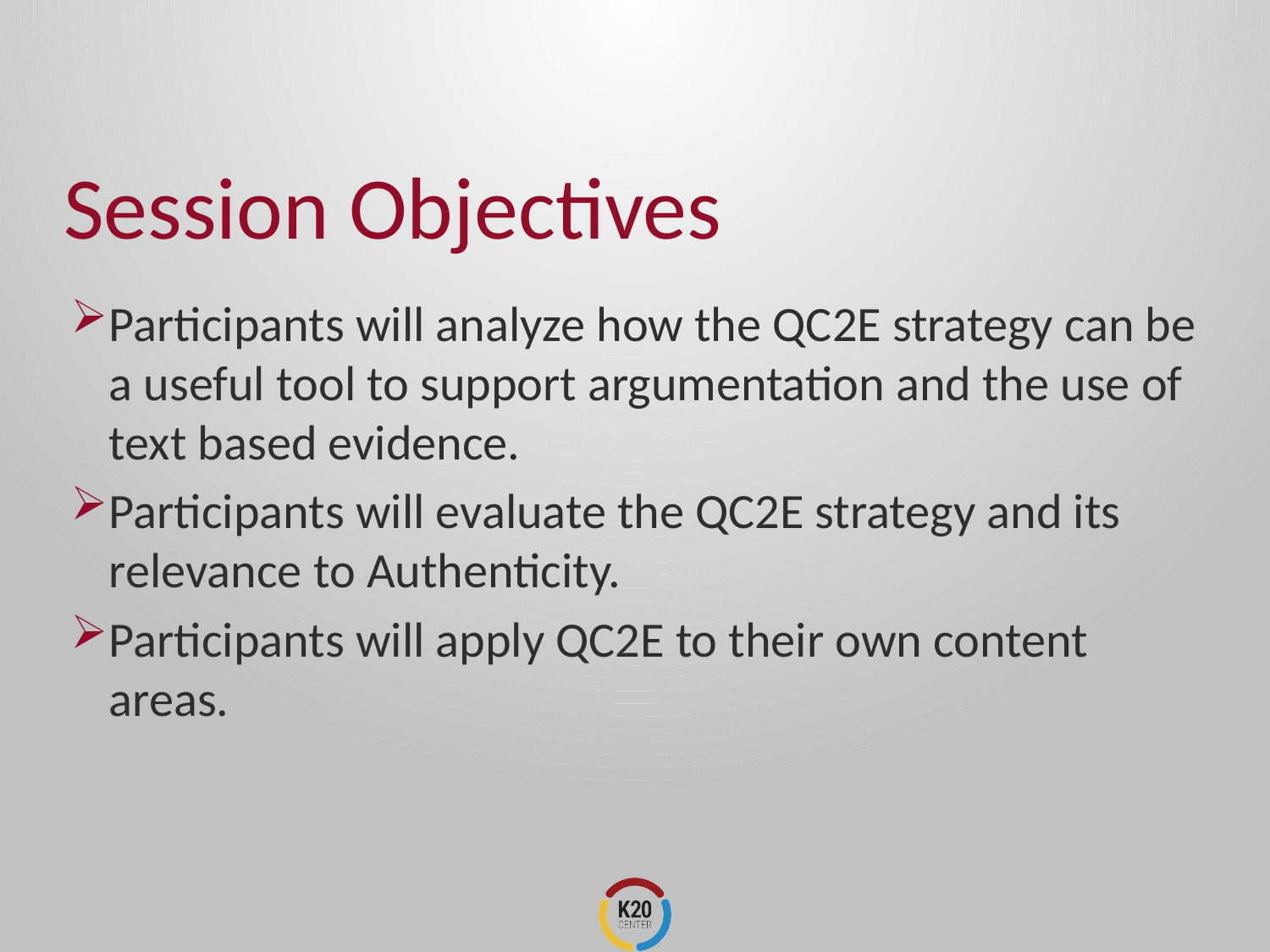

# Session Objectives
Participants will analyze how the QC2E strategy can be a useful tool to support argumentation and the use of text based evidence.
Participants will evaluate the QC2E strategy and its relevance to Authenticity.
Participants will apply QC2E to their own content areas.